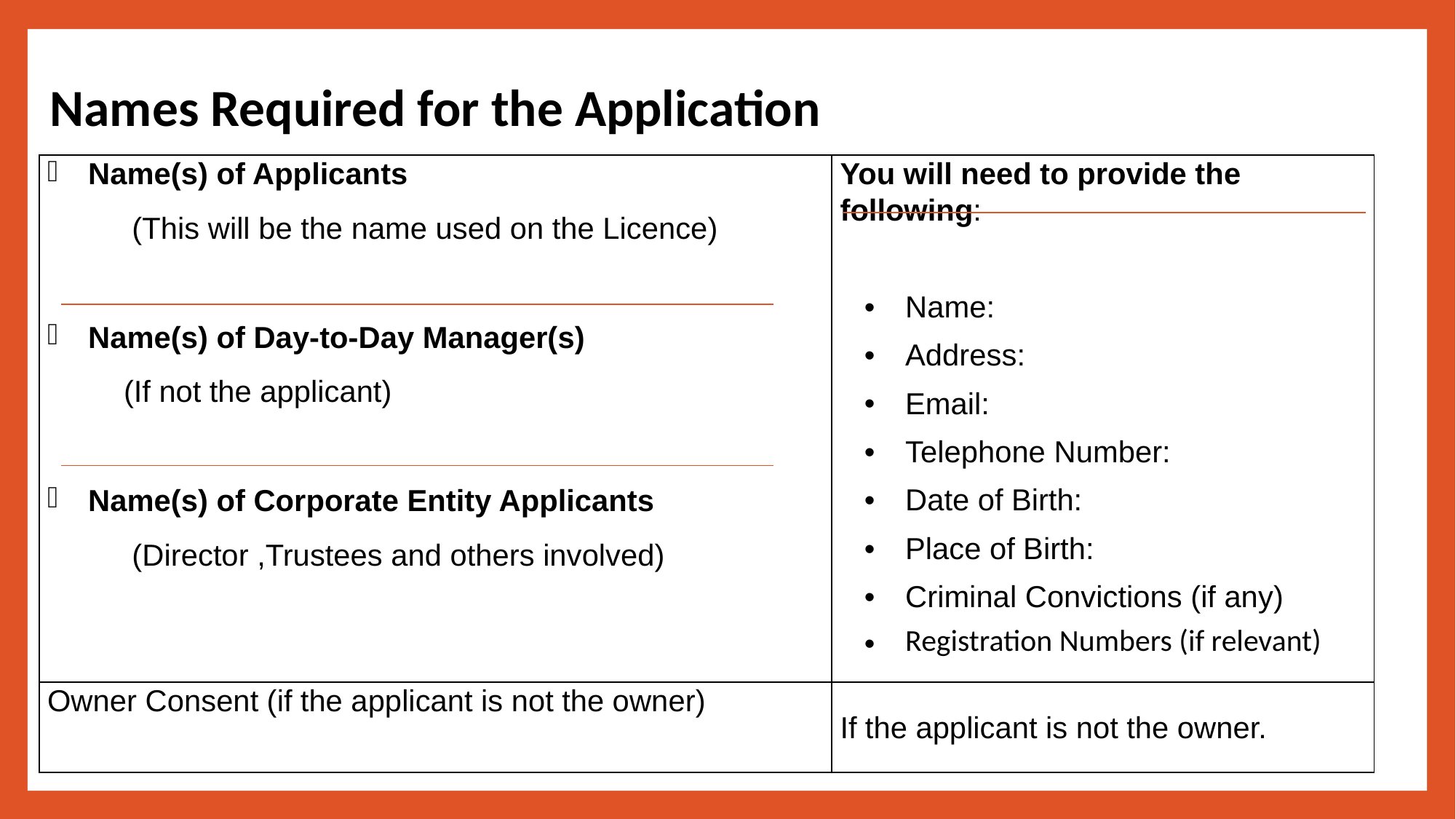

# Names Required for the Application
| Name(s) of Applicants (This will be the name used on the Licence) Name(s) of Day-to-Day Manager(s) (If not the applicant) Name(s) of Corporate Entity Applicants (Director ,Trustees and others involved) | You will need to provide the following: Name: Address: Email: Telephone Number: Date of Birth: Place of Birth: Criminal Convictions (if any) Registration Numbers (if relevant) |
| --- | --- |
| Owner Consent (if the applicant is not the owner) | If the applicant is not the owner. |